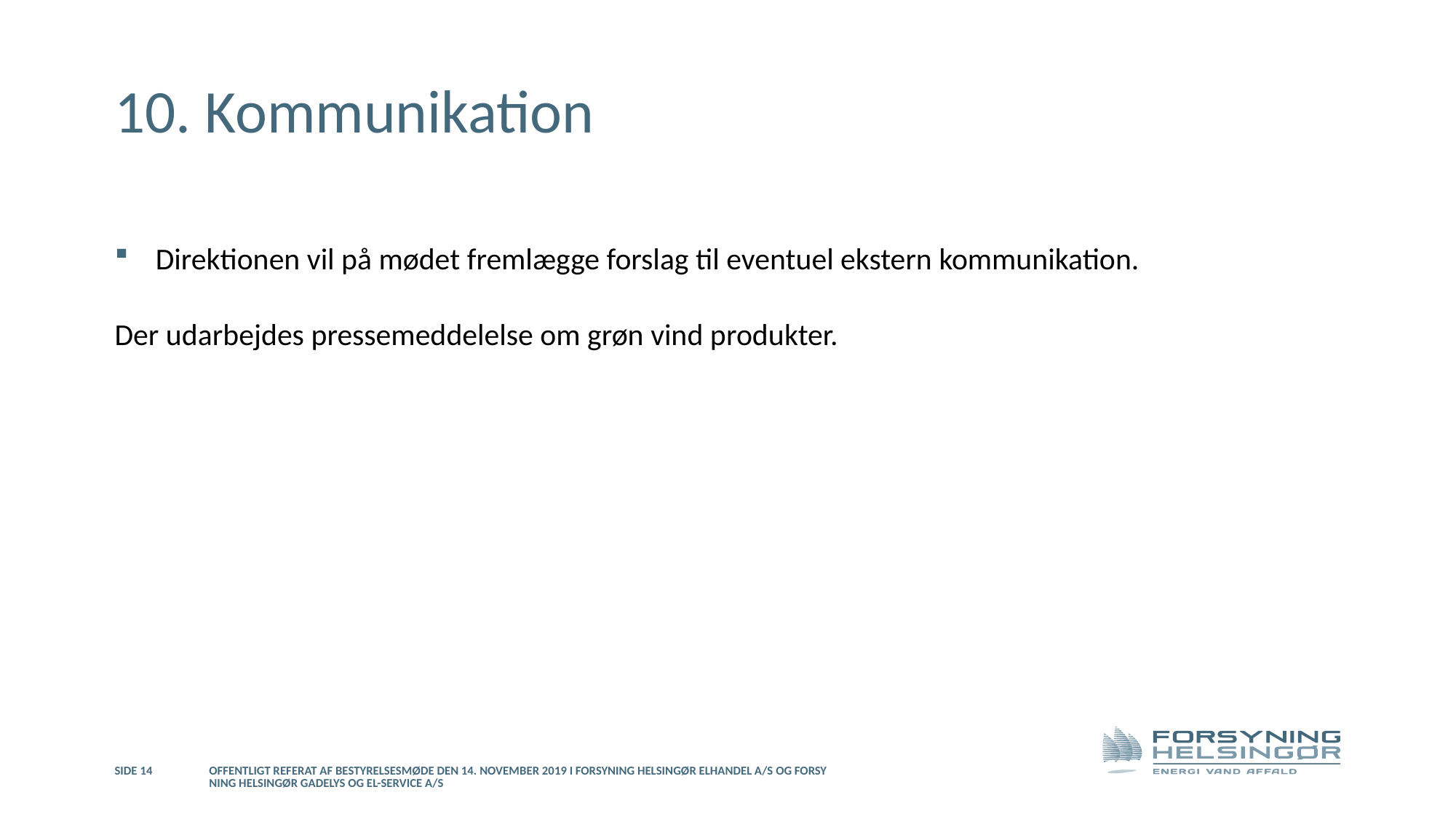

# 10. Kommunikation
Direktionen vil på mødet fremlægge forslag til eventuel ekstern kommunikation.

Der udarbejdes pressemeddelelse om grøn vind produkter.

Side 14
Offentligt referat af bestyrelsesmøde den 14. november 2019 i Forsyning Helsingør Elhandel A/S og Forsyning Helsingør Gadelys og El-service A/S